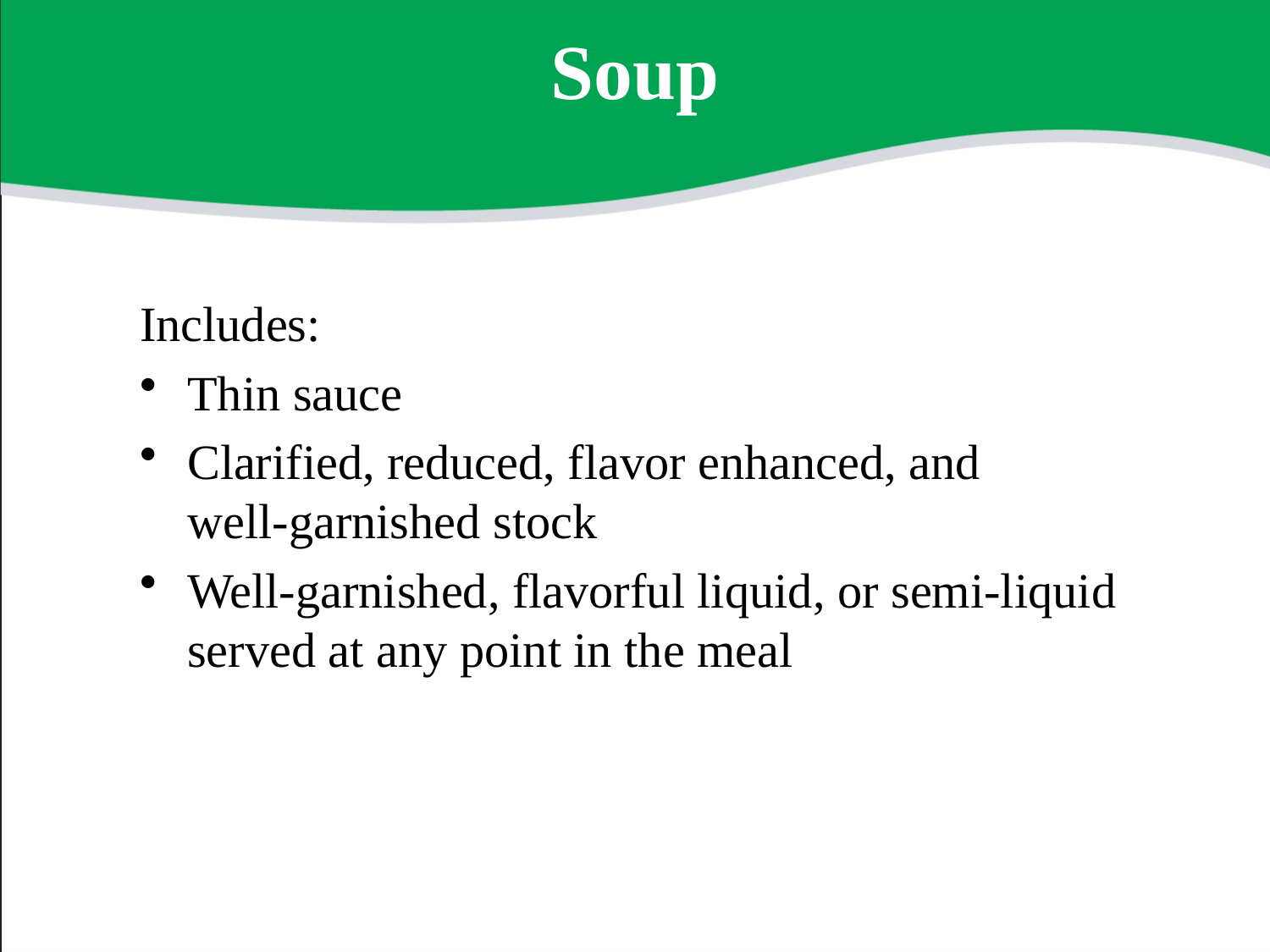

# Soup
Includes:
Thin sauce
Clarified, reduced, flavor enhanced, and
well-garnished stock
Well-garnished, flavorful liquid, or semi-liquid served at any point in the meal